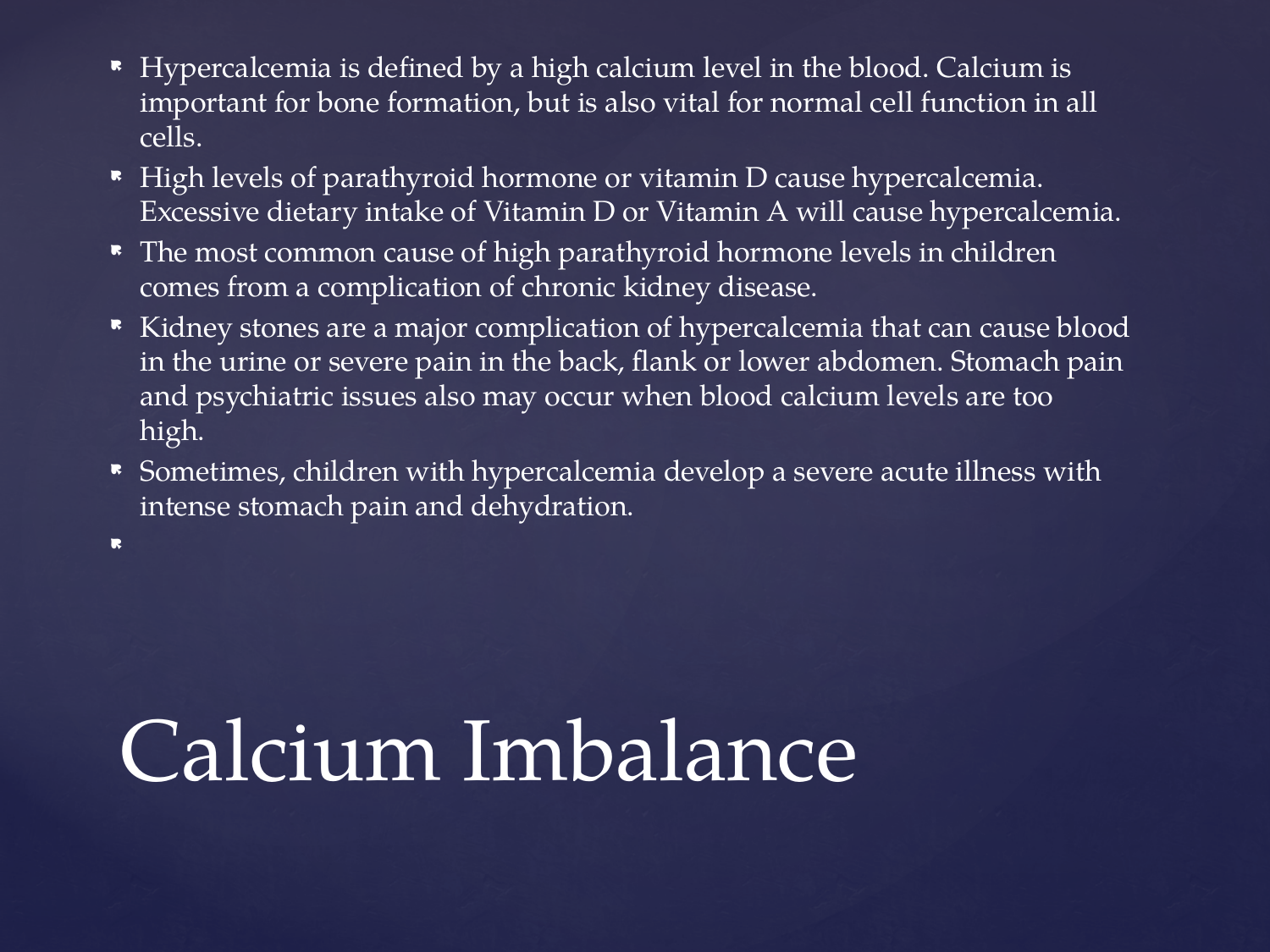

Hypercalcemia is defined by a high calcium level in the blood. Calcium is important for bone formation, but is also vital for normal cell function in all cells.
High levels of parathyroid hormone or vitamin D cause hypercalcemia. Excessive dietary intake of Vitamin D or Vitamin A will cause hypercalcemia.
The most common cause of high parathyroid hormone levels in children comes from a complication of chronic kidney disease.
Kidney stones are a major complication of hypercalcemia that can cause blood in the urine or severe pain in the back, flank or lower abdomen. Stomach pain and psychiatric issues also may occur when blood calcium levels are too high.
Sometimes, children with hypercalcemia develop a severe acute illness with intense stomach pain and dehydration.

# Calcium Imbalance